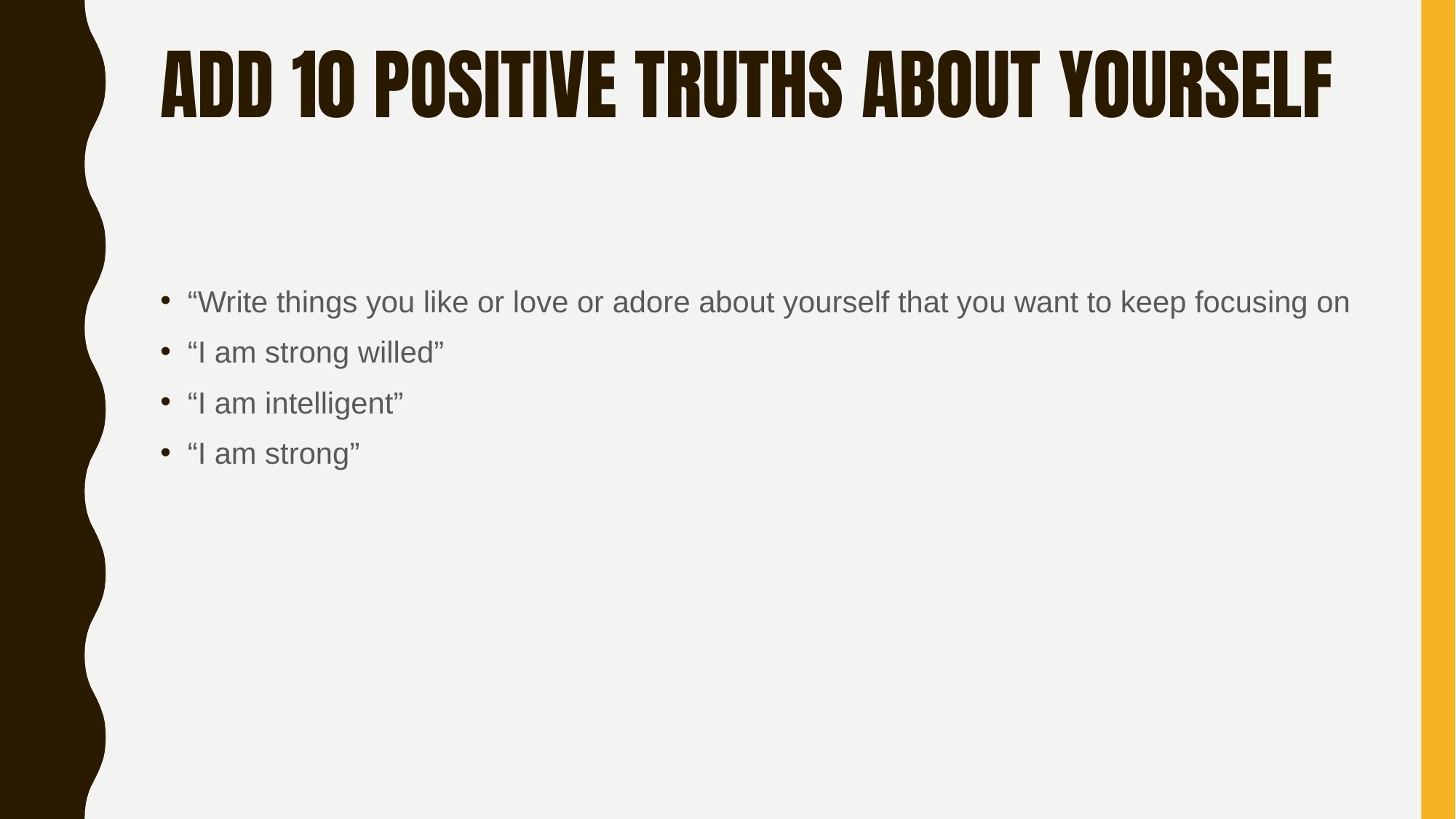

# ADD 10 POSITIVE TRUTHS ABOUT YOURSELF
“Write things you like or love or adore about yourself that you want to keep focusing on
“I am strong willed”
“I am intelligent”
“I am strong”